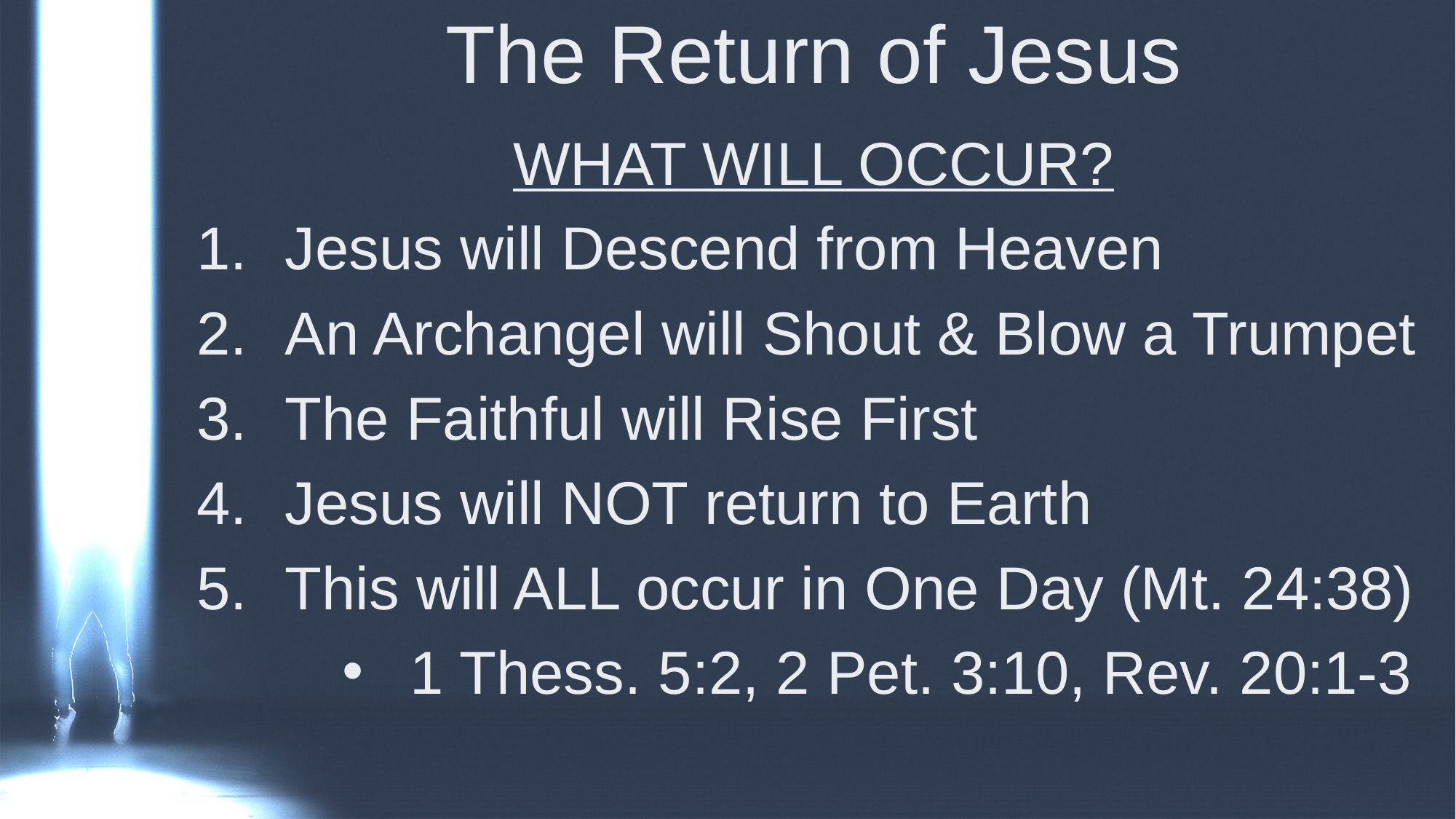

# The Return of Jesus
WHAT WILL OCCUR?
Jesus will Descend from Heaven
An Archangel will Shout & Blow a Trumpet
The Faithful will Rise First
Jesus will NOT return to Earth
This will ALL occur in One Day (Mt. 24:38)
1 Thess. 5:2, 2 Pet. 3:10, Rev. 20:1-3